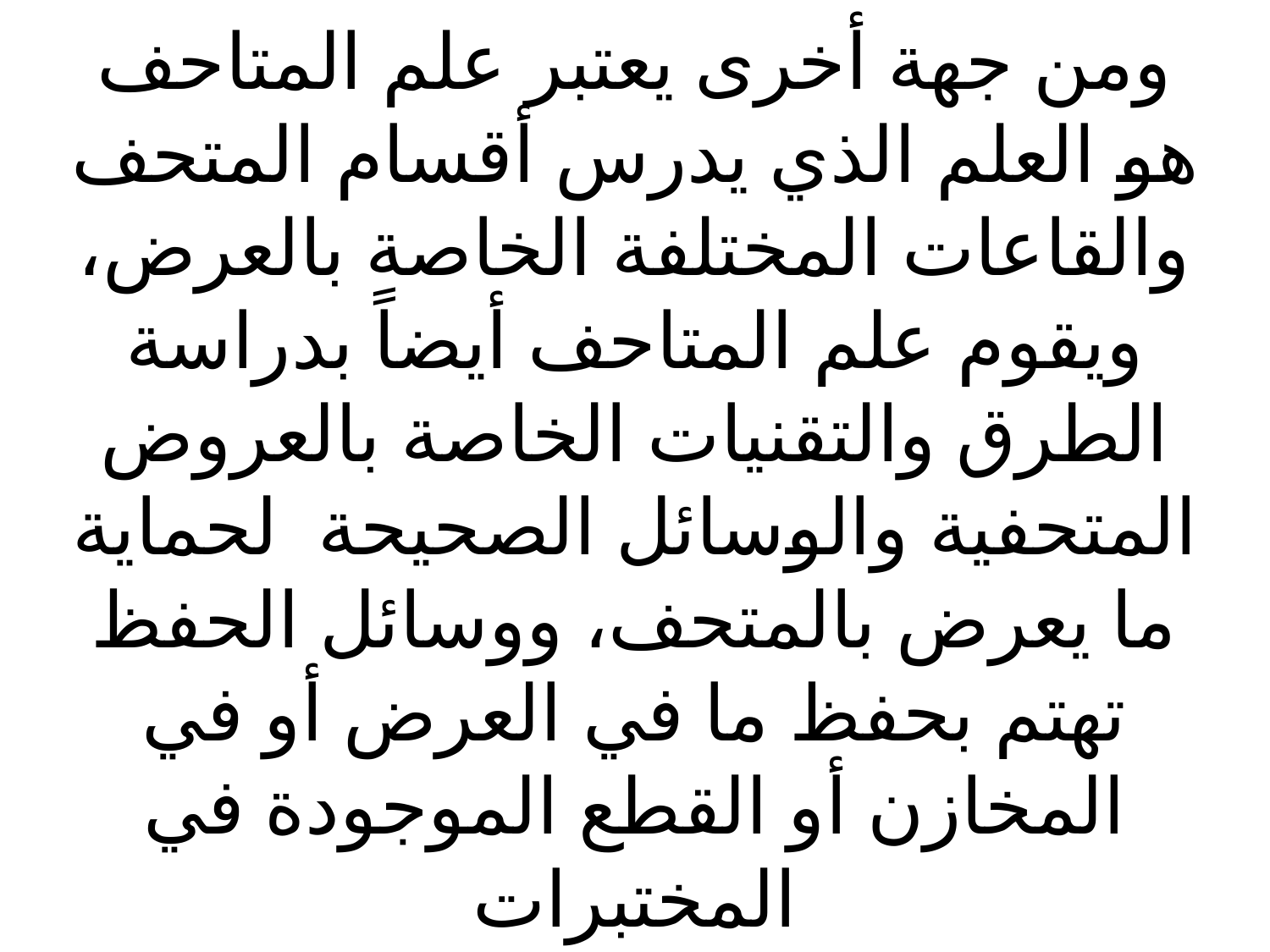

# ومن جهة أخرى يعتبر علم المتاحف هو العلم الذي يدرس أقسام المتحف والقاعات المختلفة الخاصة بالعرض، ويقوم علم المتاحف أيضاً بدراسة الطرق والتقنيات الخاصة بالعروض المتحفية والوسائل الصحيحة  لحماية ما يعرض بالمتحف، ووسائل الحفظ تهتم بحفظ ما في العرض أو في المخازن أو القطع الموجودة في المختبرات